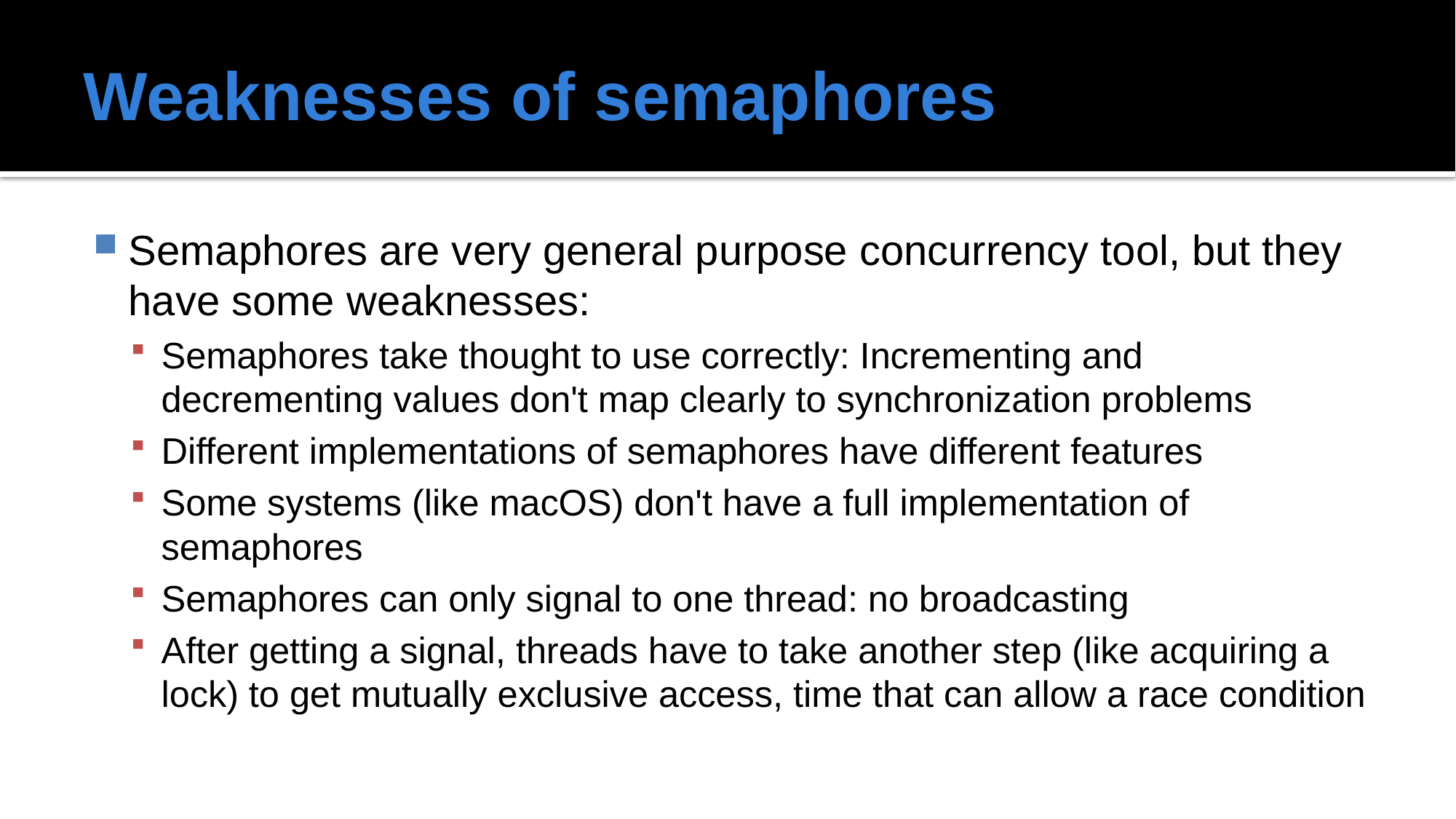

# Weaknesses of semaphores
Semaphores are very general purpose concurrency tool, but they have some weaknesses:
Semaphores take thought to use correctly: Incrementing and decrementing values don't map clearly to synchronization problems
Different implementations of semaphores have different features
Some systems (like macOS) don't have a full implementation of semaphores
Semaphores can only signal to one thread: no broadcasting
After getting a signal, threads have to take another step (like acquiring a lock) to get mutually exclusive access, time that can allow a race condition